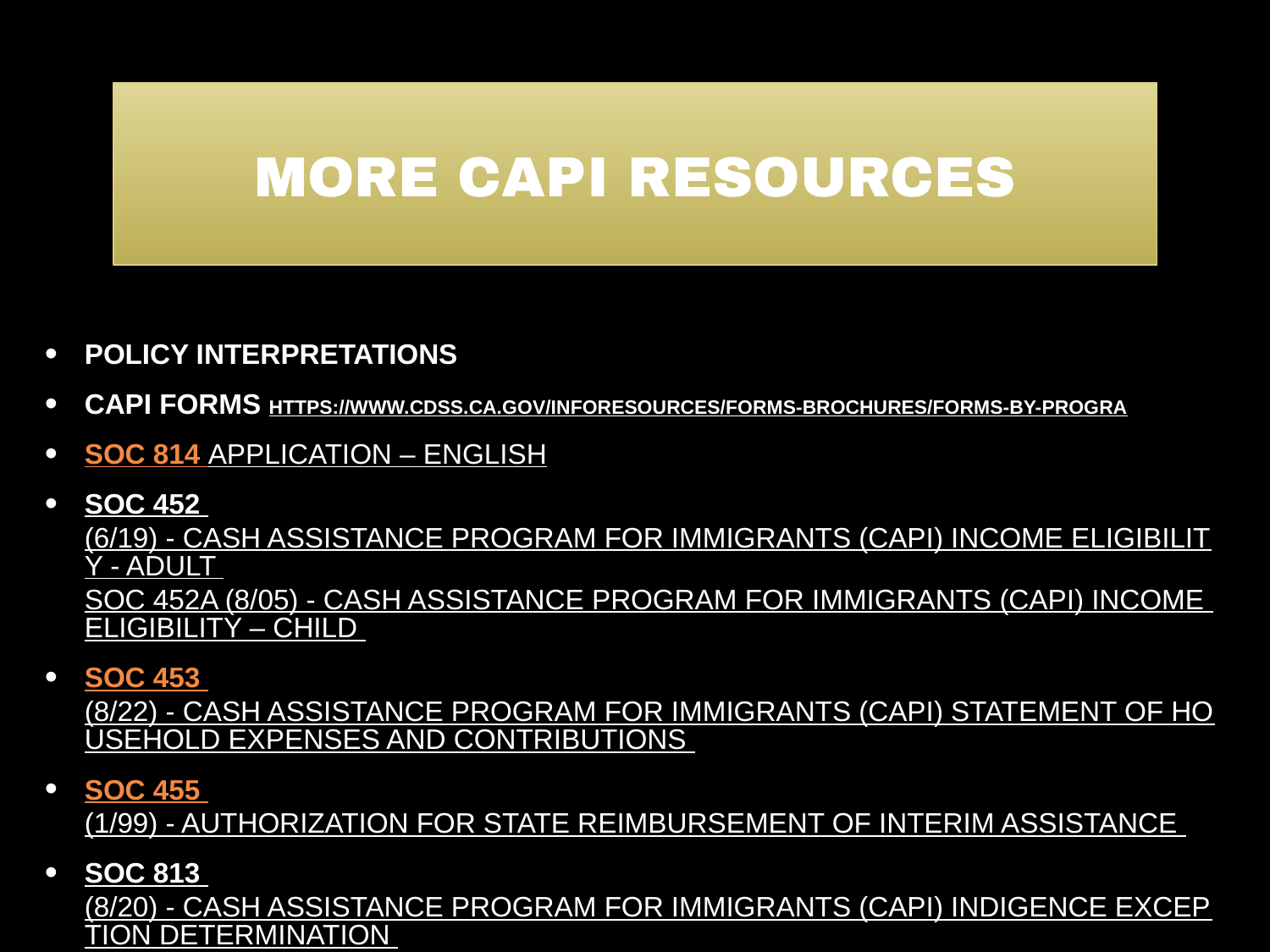

# More CAPI Resources
Policy Interpretations
CAPI forms https://www.cdss.ca.gov/inforesources/forms-brochures/forms-by-progra
SOC 814 Application – English
SOC 452 (6/19) - Cash Assistance Program For Immigrants (CAPI) Income Eligibility - Adult SOC 452A (8/05) - Cash Assistance Program For Immigrants (CAPI) Income Eligibility – Child
SOC 453 (8/22) - Cash Assistance Program For Immigrants (CAPI) Statement Of Household Expenses And Contributions
SOC 455 (1/99) - Authorization for State Reimbursement of Interim Assistance
SOC 813 (8/20) - Cash Assistance Program For Immigrants (CAPI) Indigence Exception Determination SOC 814 (12/20) - Statement Of Facts Cash Assistance Program For Immigrants (CAPI)